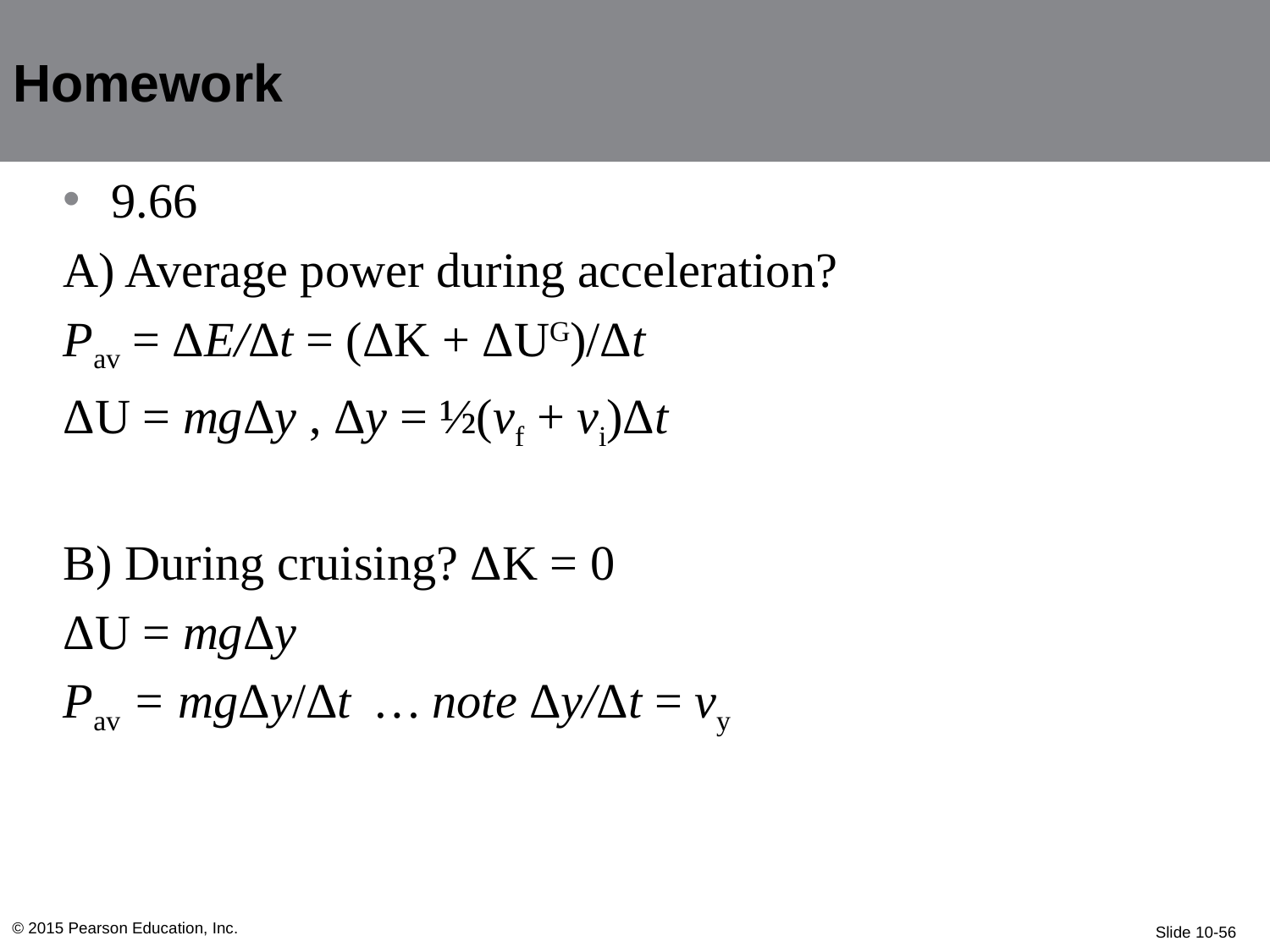

Homework
9.66
A) Average power during acceleration?
Pav = ΔE/Δt = (ΔK + ΔUG)/Δt
ΔU = mgΔy , Δy = ½(vf + vi)Δt

B) During cruising? ΔK = 0
ΔU = mgΔy
Pav = mgΔy/Δt  … note Δy/Δt = vy
© 2015 Pearson Education, Inc.